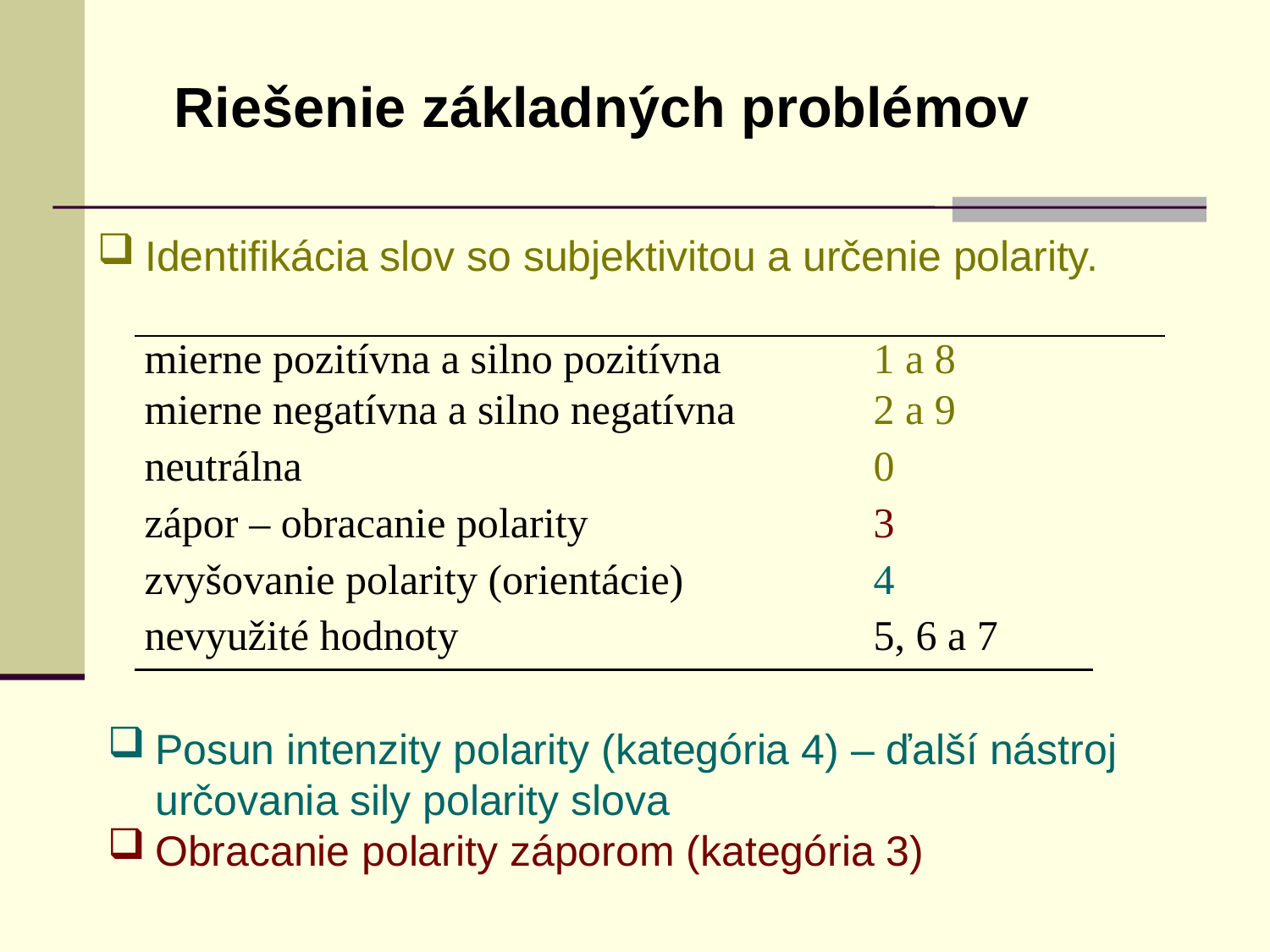

Riešenie základných problémov
Identifikácia slov so subjektivitou a určenie polarity.
| mierne pozitívna a silno pozitívna | 1 a 8 |  |
| --- | --- | --- |
| mierne negatívna a silno negatívna | 2 a 9 |  |
| neutrálna | 0 |  |
| zápor – obracanie polarity | 3 |  |
| zvyšovanie polarity (orientácie) | 4 |  |
| nevyužité hodnoty | 5, 6 a 7 |  |

Posun intenzity polarity (kategória 4) – ďalší nástroj určovania sily polarity slova
Obracanie polarity záporom (kategória 3)